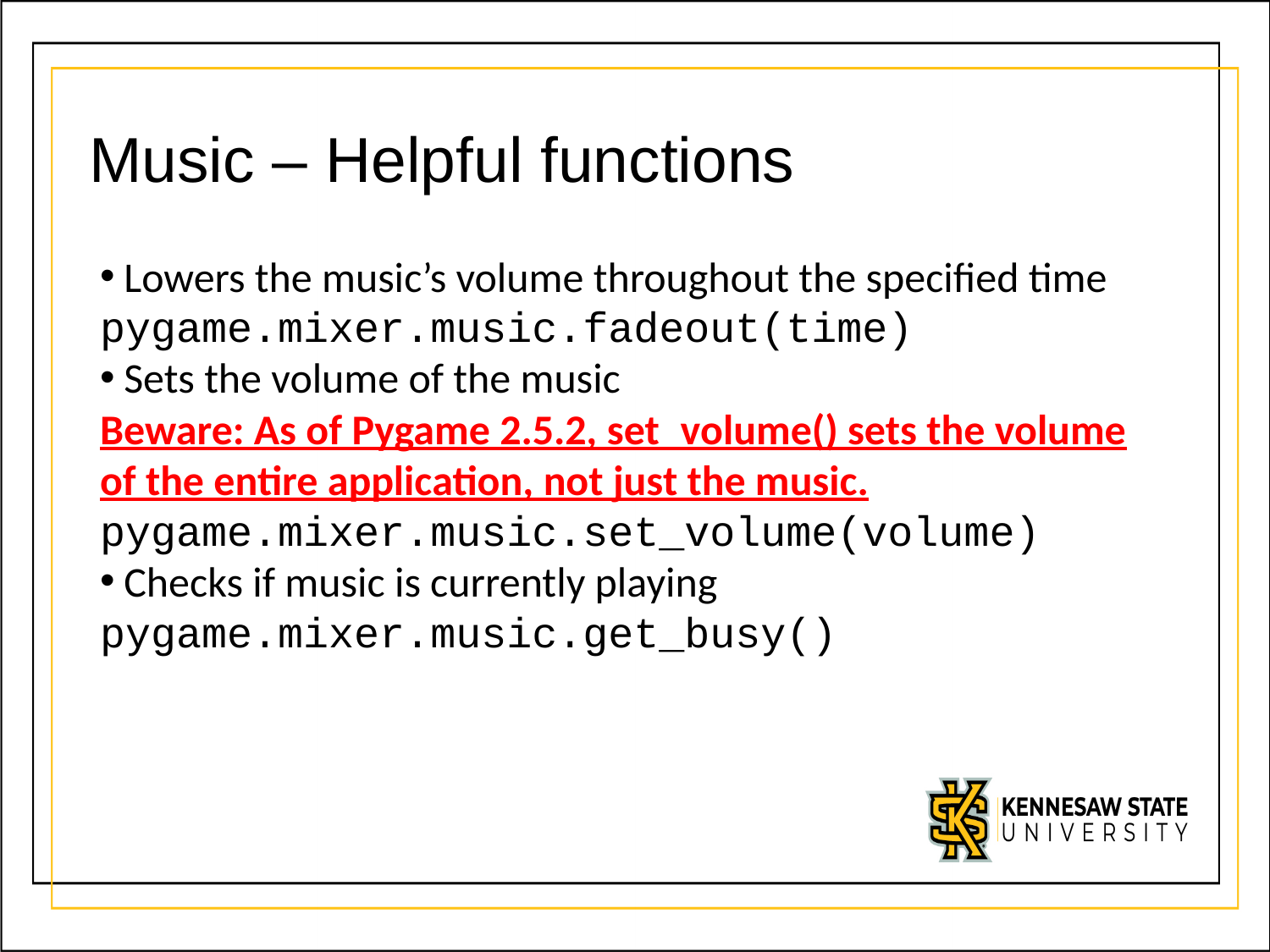

# Music – Helpful functions
Lowers the music’s volume throughout the specified time
pygame.mixer.music.fadeout(time)
Sets the volume of the music
Beware: As of Pygame 2.5.2, set_volume() sets the volume of the entire application, not just the music.
pygame.mixer.music.set_volume(volume)
Checks if music is currently playing
pygame.mixer.music.get_busy()